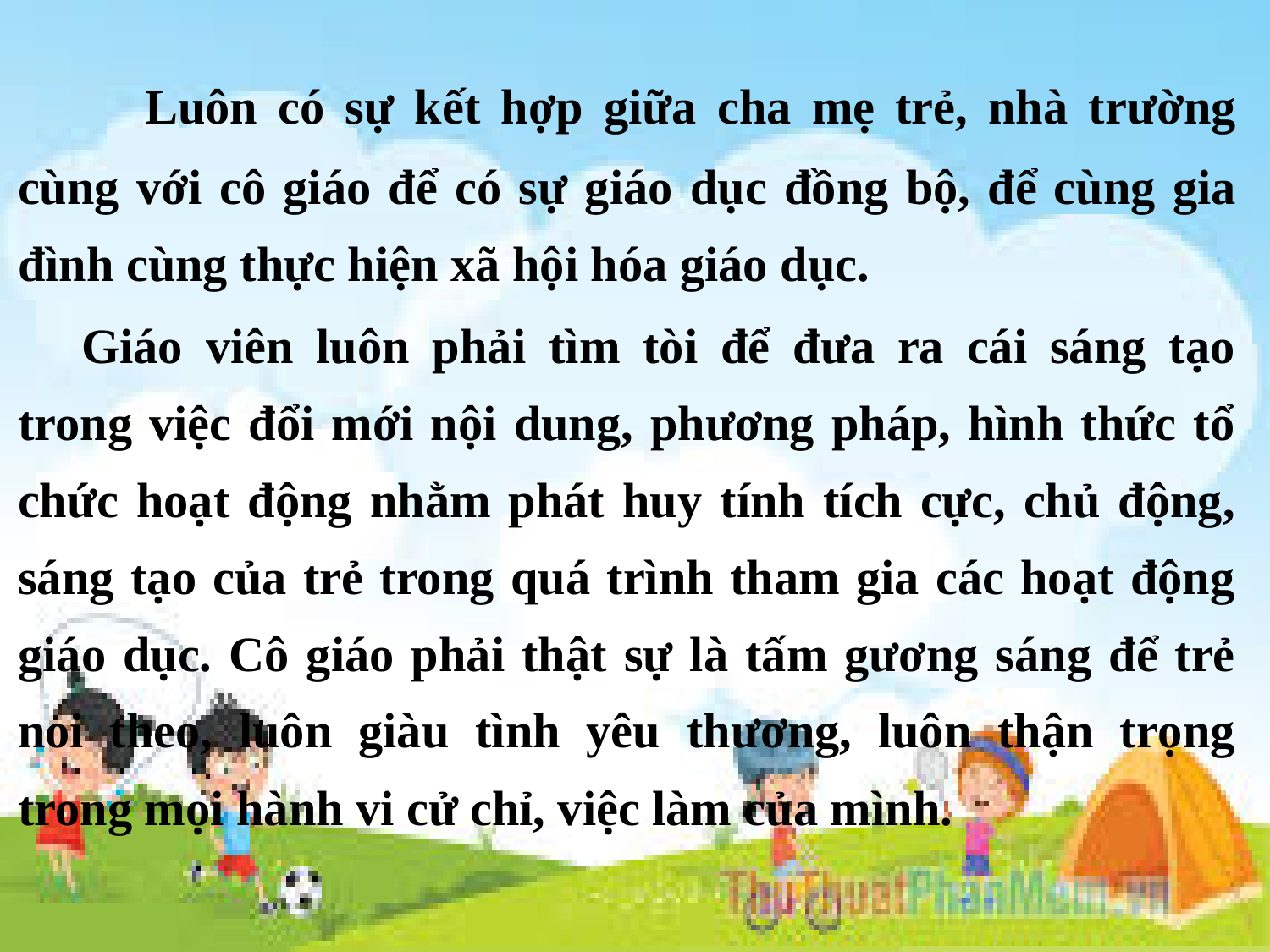

Luôn có sự kết hợp giữa cha mẹ trẻ, nhà trường cùng với cô giáo để có sự giáo dục đồng bộ, để cùng gia đình cùng thực hiện xã hội hóa giáo dục.
Giáo viên luôn phải tìm tòi để đưa ra cái sáng tạo trong việc đổi mới nội dung, phương pháp, hình thức tổ chức hoạt động nhằm phát huy tính tích cực, chủ động, sáng tạo của trẻ trong quá trình tham gia các hoạt động giáo dục. Cô giáo phải thật sự là tấm gương sáng để trẻ noi theo, luôn giàu tình yêu thương, luôn thận trọng trong mọi hành vi cử chỉ, việc làm của mình.